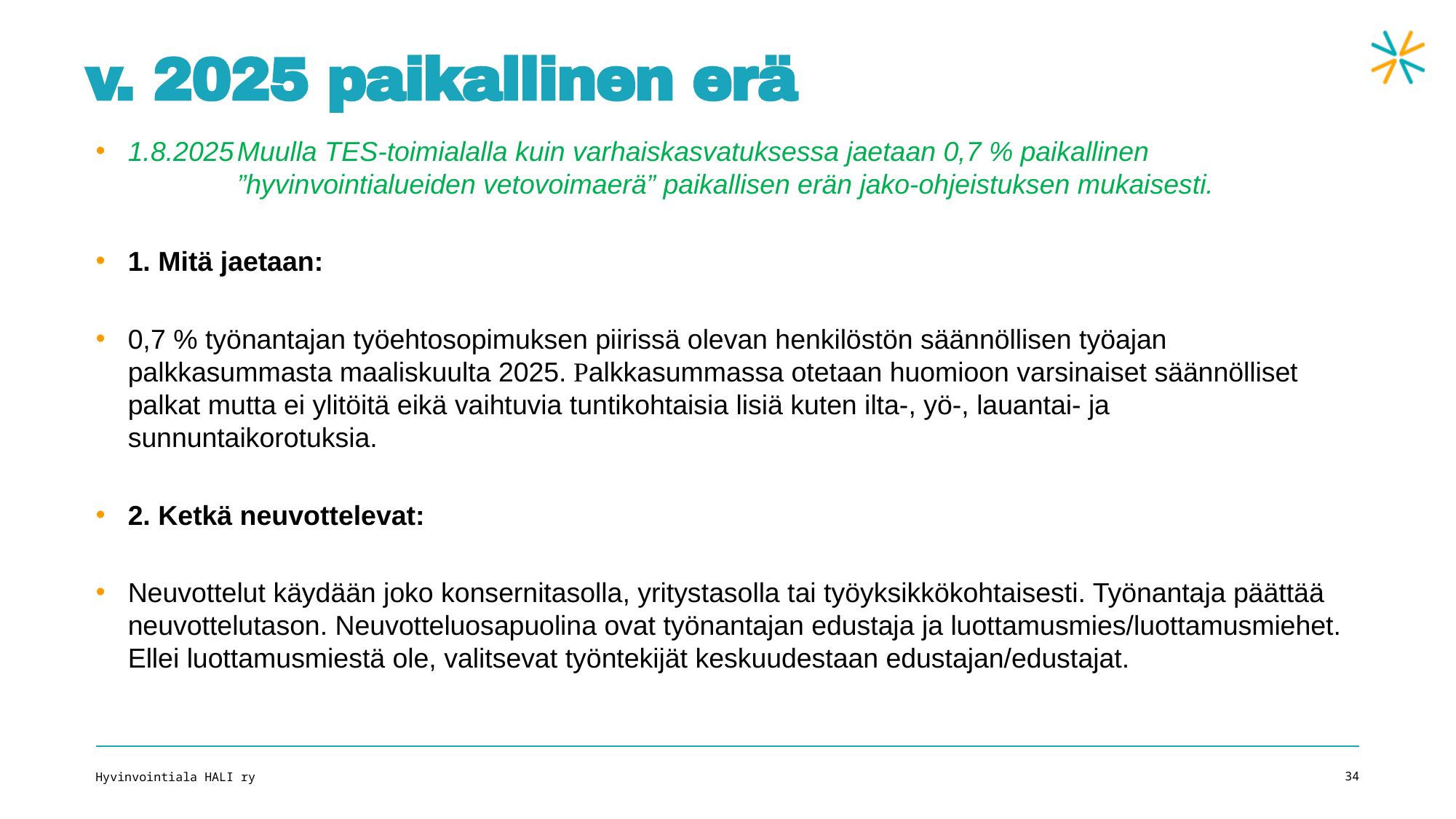

# v. 2025 paikallinen erä
1.8.2025	Muulla TES-toimialalla kuin varhaiskasvatuksessa jaetaan 0,7 % paikallinen 			”hyvinvointialueiden vetovoimaerä” paikallisen erän jako-ohjeistuksen mukaisesti.

1. Mitä jaetaan:

0,7 % työnantajan työehtosopimuksen piirissä olevan henkilöstön säännöllisen työajan palkkasummasta maaliskuulta 2025. Palkkasummassa otetaan huomioon varsinaiset säännölliset palkat mutta ei ylitöitä eikä vaihtuvia tuntikohtaisia lisiä kuten ilta-, yö-, lauantai- ja sunnuntaikorotuksia.

2. Ketkä neuvottelevat:

Neuvottelut käydään joko konsernitasolla, yritystasolla tai työyksikkökohtaisesti. Työnantaja päättää neuvottelutason. Neuvotteluosapuolina ovat työnantajan edustaja ja luottamusmies/luottamusmiehet. Ellei luottamusmiestä ole, valitsevat työntekijät keskuudestaan edustajan/edustajat.

Hyvinvointiala HALI ry
34